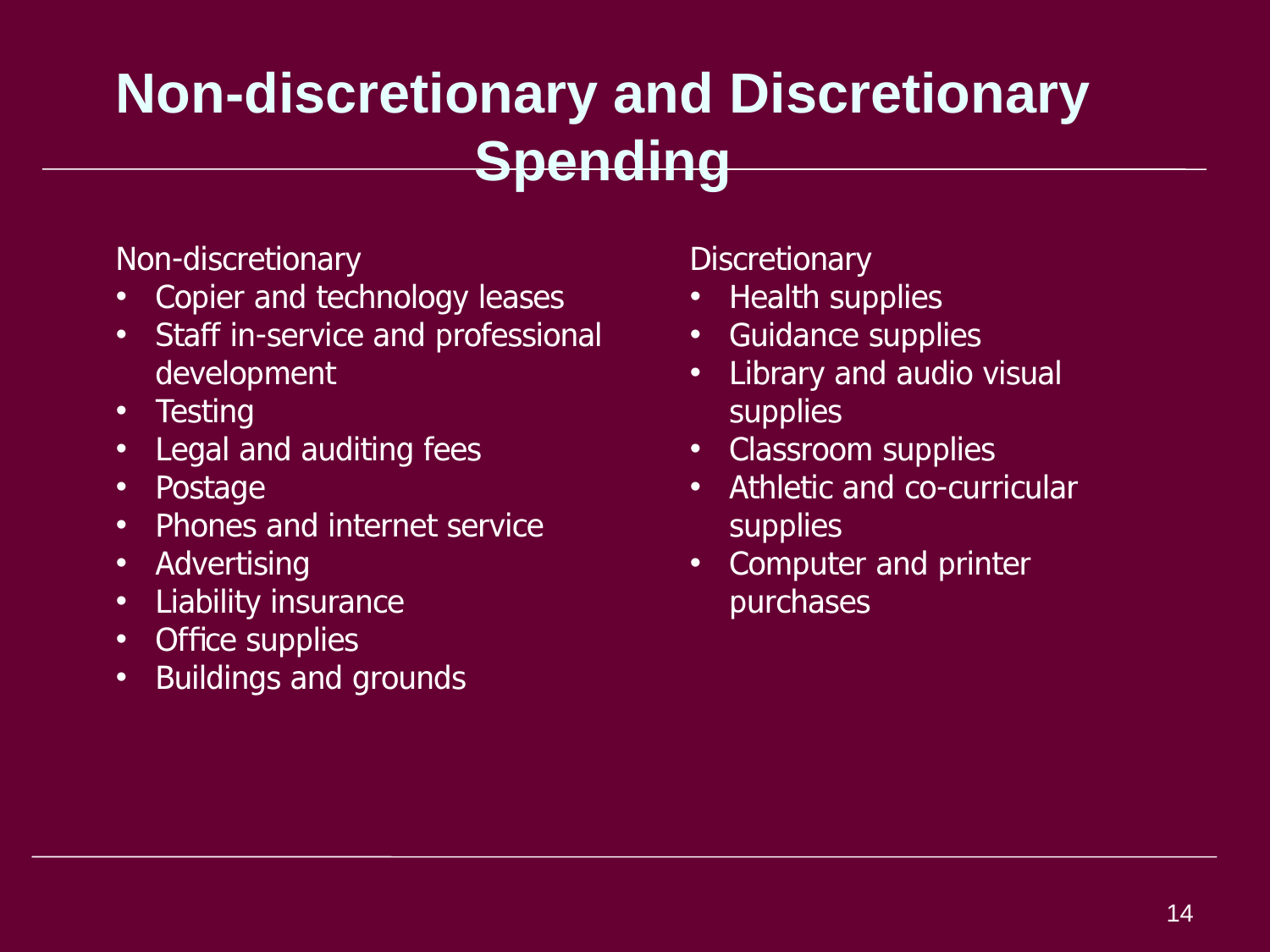

# Non-discretionary and Discretionary Spending
Non-discretionary
Copier and technology leases
Staff in-service and professional development
Testing
Legal and auditing fees
Postage
Phones and internet service
Advertising
Liability insurance
Office supplies
Buildings and grounds
Discretionary
Health supplies
Guidance supplies
Library and audio visual supplies
Classroom supplies
Athletic and co-curricular supplies
Computer and printer purchases
14